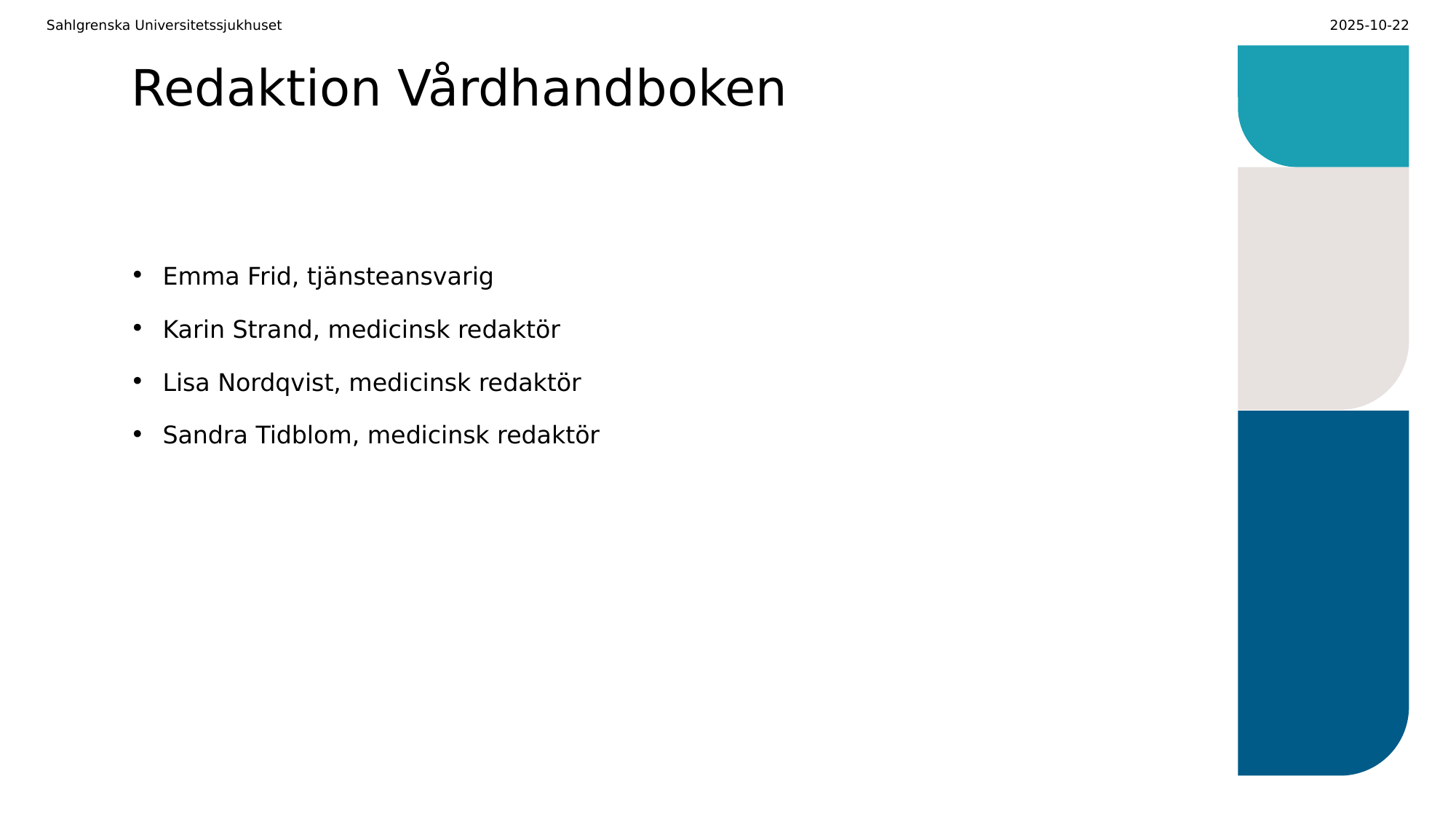

Sahlgrenska Universitetssjukhuset
2025-10-22
# Redaktion Vårdhandboken
Emma Frid, tjänsteansvarig
Karin Strand, medicinsk redaktör
Lisa Nordqvist, medicinsk redaktör
Sandra Tidblom, medicinsk redaktör